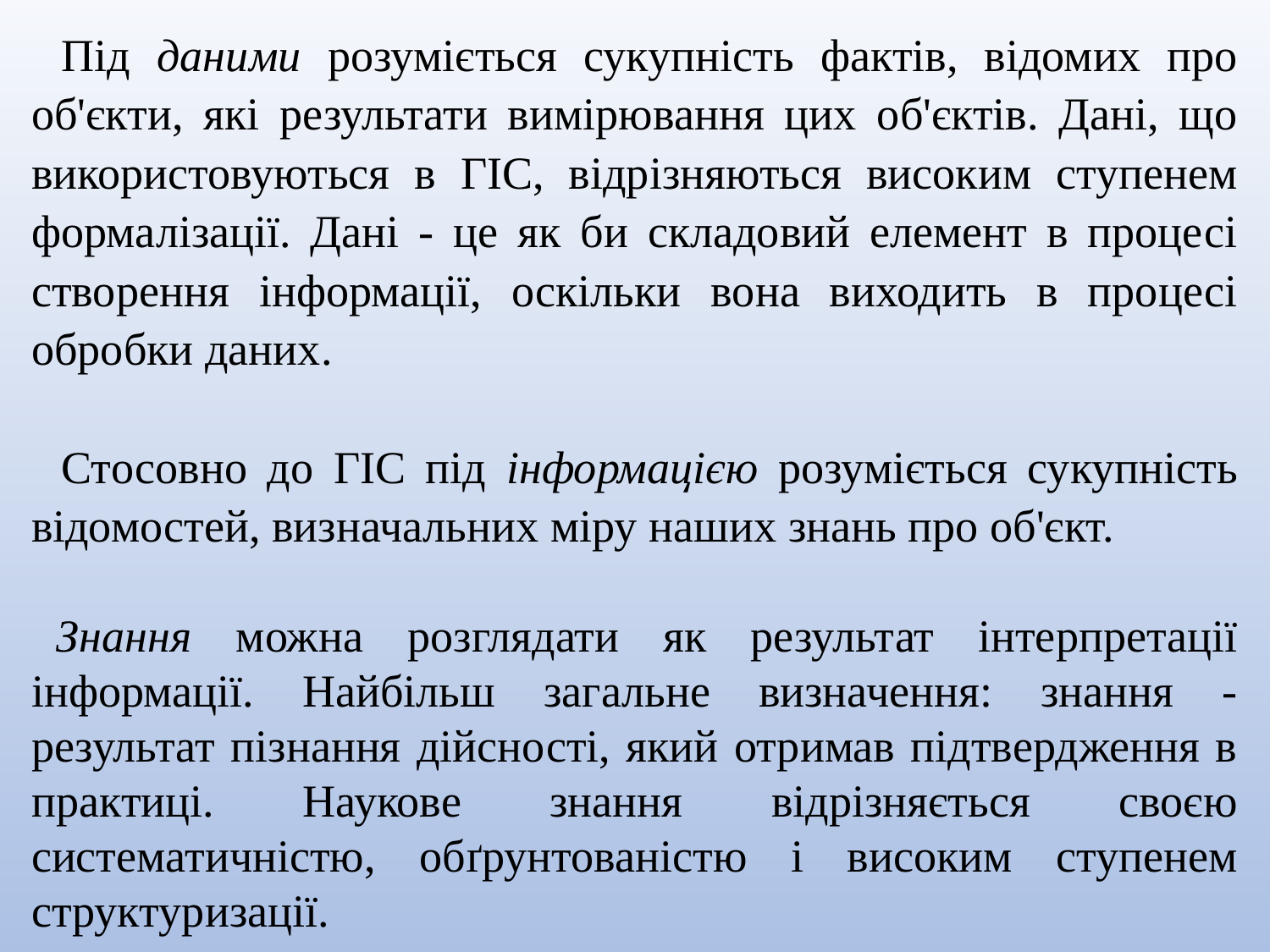

Під даними розуміється сукупність фактів, відомих про об'єкти, які результати вимірювання цих об'єктів. Дані, що використовуються в ГІС, відрізняються високим ступенем формалізації. Дані - це як би складовий елемент в процесі створення інформації, оскільки вона виходить в процесі обробки даних.

Стосовно до ГІС під інформацією розуміється сукупність відомостей, визначальних міру наших знань про об'єкт.

Знання можна розглядати як результат інтерпретації інформації. Найбільш загальне визначення: знання - результат пізнання дійсності, який отримав підтвердження в практиці. Наукове знання відрізняється своєю систематичністю, обґрунтованістю і високим ступенем структуризації.